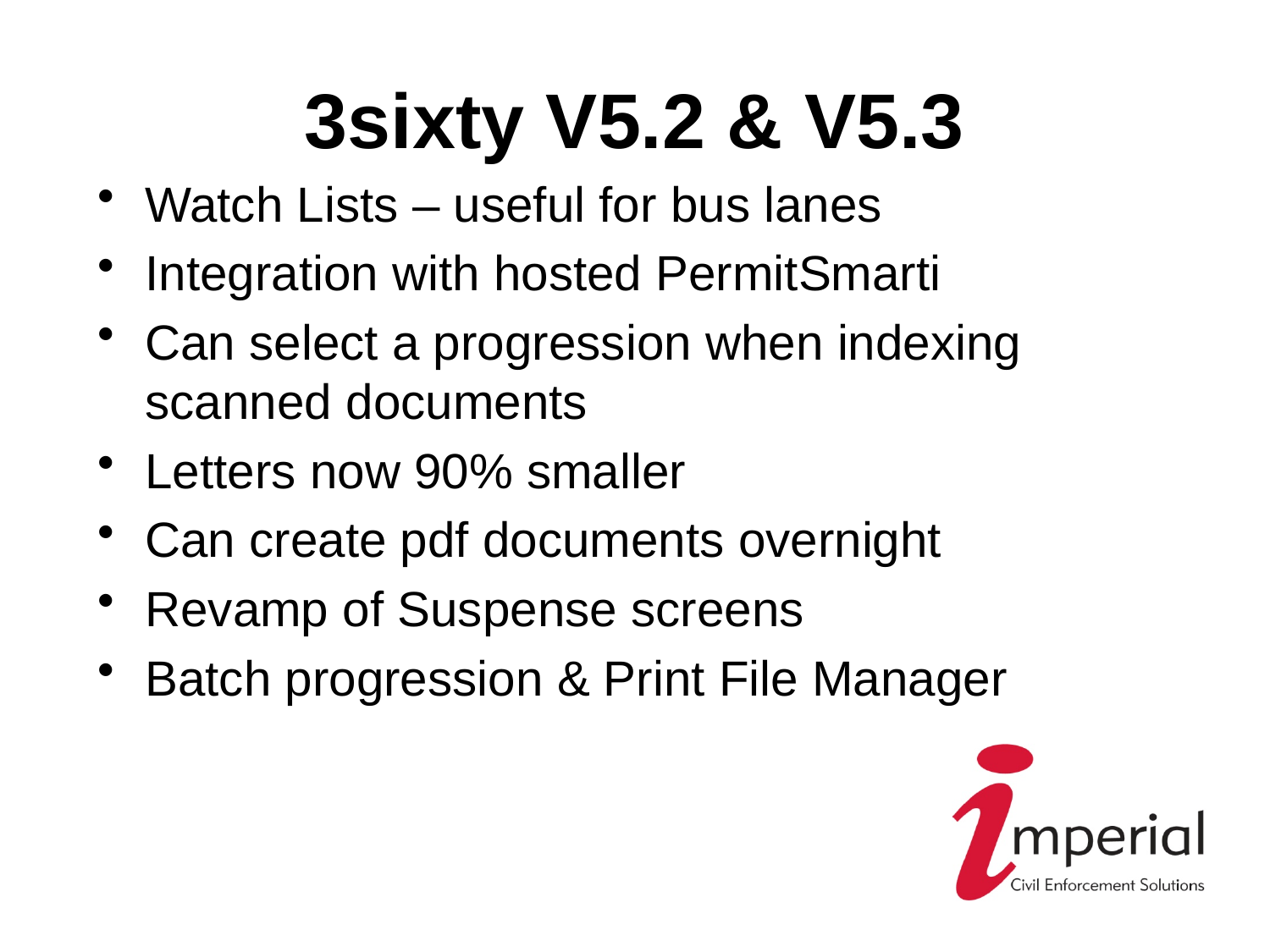

# 3sixty V5.2 & V5.3
Watch Lists – useful for bus lanes
Integration with hosted PermitSmarti
Can select a progression when indexing scanned documents
Letters now 90% smaller
Can create pdf documents overnight
Revamp of Suspense screens
Batch progression & Print File Manager